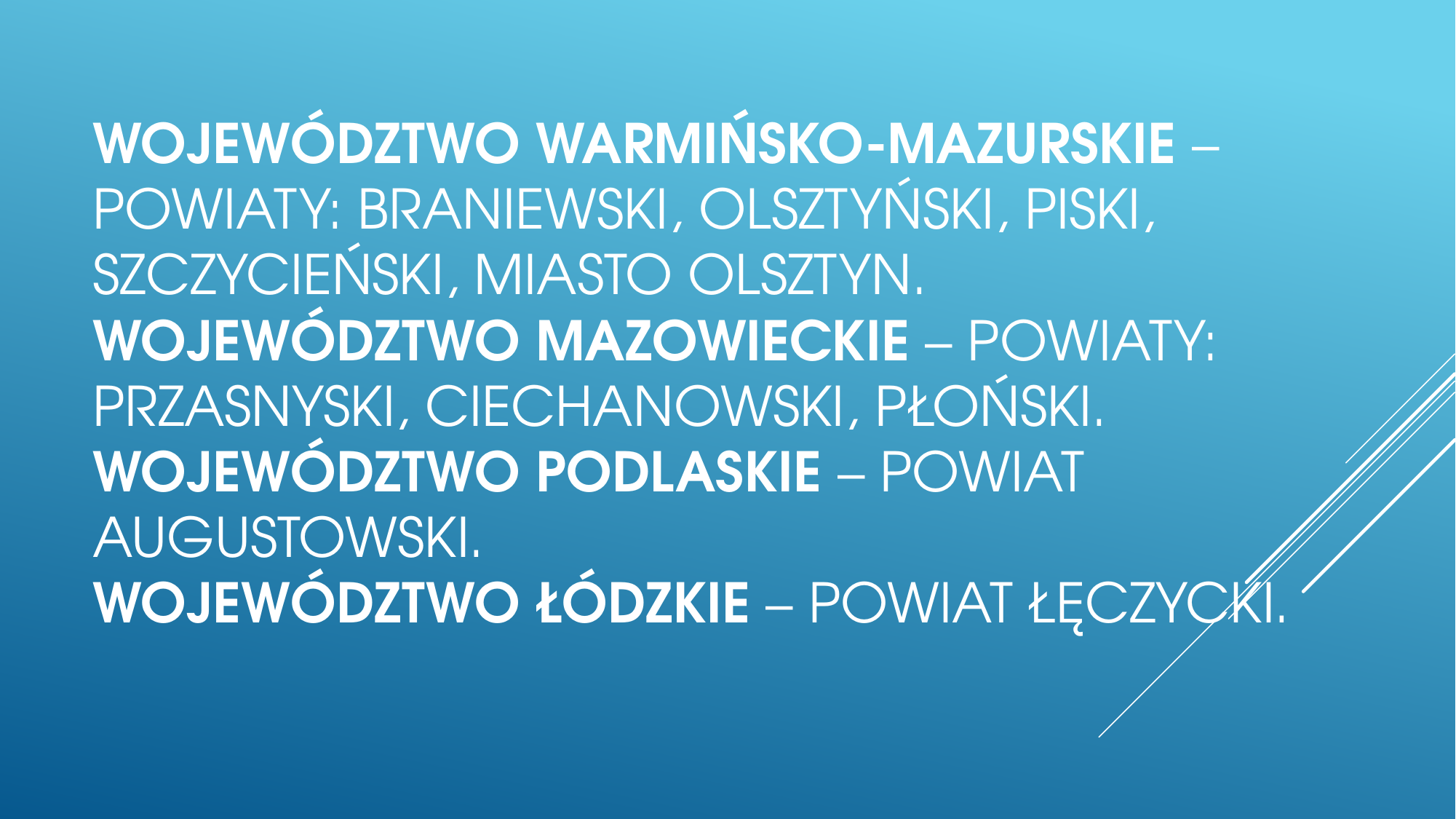

# Województwo warmińsko-mazurskie – powiaty: braniewski, olsztyński, piski, szczycieński, miasto Olsztyn. Województwo mazowieckie – powiaty: przasnyski, ciechanowski, płoński. Województwo PODLASKIE – powiat AUGUSTOWSKI. Województwo łódzkie – powiat łęczycki.